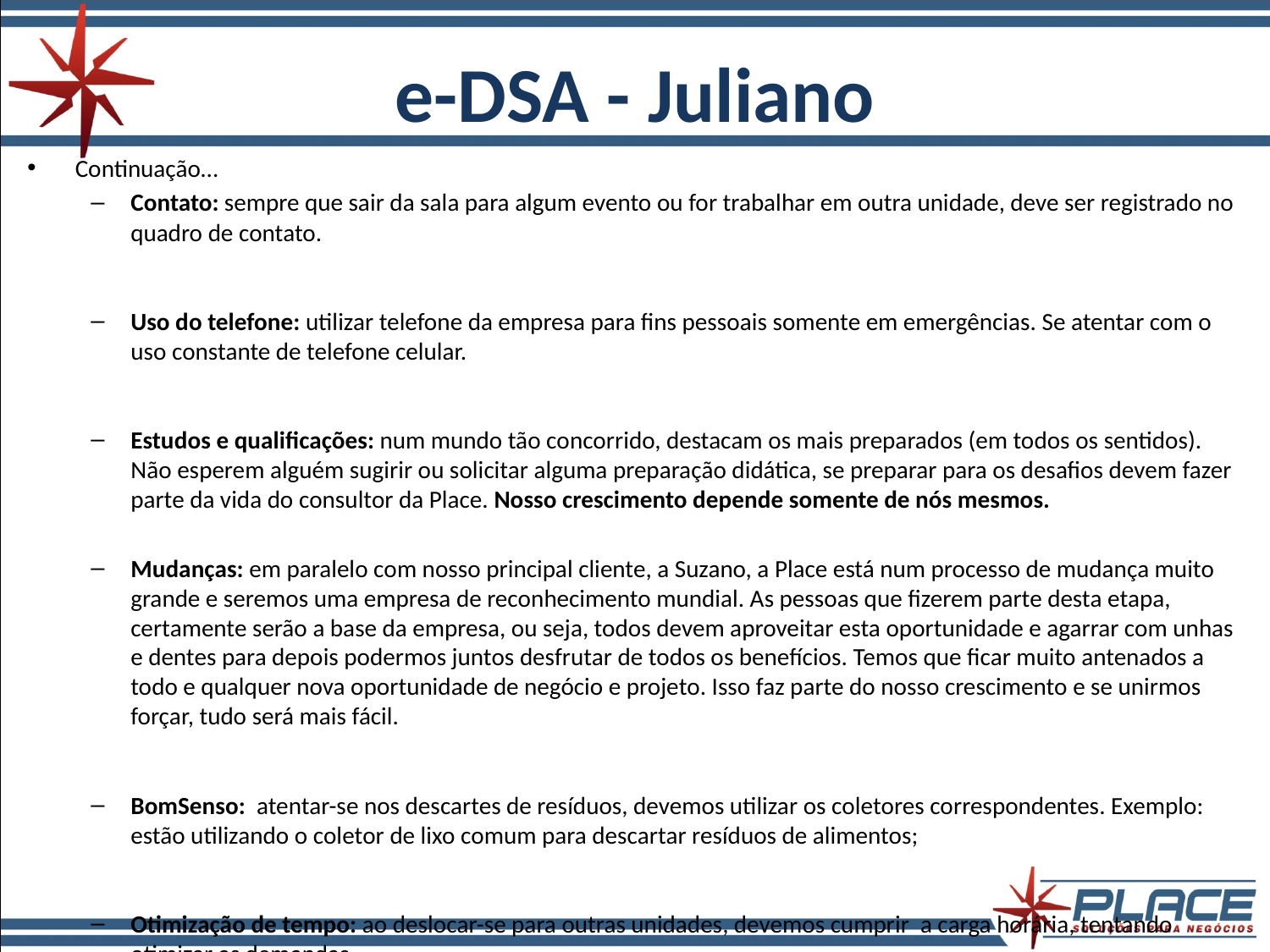

e-DSA - Juliano
Continuação…
Contato: sempre que sair da sala para algum evento ou for trabalhar em outra unidade, deve ser registrado no quadro de contato.

Uso do telefone: utilizar telefone da empresa para fins pessoais somente em emergências. Se atentar com o uso constante de telefone celular.

Estudos e qualificações: num mundo tão concorrido, destacam os mais preparados (em todos os sentidos). Não esperem alguém sugirir ou solicitar alguma preparação didática, se preparar para os desafios devem fazer parte da vida do consultor da Place. Nosso crescimento depende somente de nós mesmos.

Mudanças: em paralelo com nosso principal cliente, a Suzano, a Place está num processo de mudança muito grande e seremos uma empresa de reconhecimento mundial. As pessoas que fizerem parte desta etapa, certamente serão a base da empresa, ou seja, todos devem aproveitar esta oportunidade e agarrar com unhas e dentes para depois podermos juntos desfrutar de todos os benefícios. Temos que ficar muito antenados a todo e qualquer nova oportunidade de negócio e projeto. Isso faz parte do nosso crescimento e se unirmos forçar, tudo será mais fácil.

BomSenso:  atentar-se nos descartes de resíduos, devemos utilizar os coletores correspondentes. Exemplo: estão utilizando o coletor de lixo comum para descartar resíduos de alimentos;

Otimização de tempo: ao deslocar-se para outras unidades, devemos cumprir  a carga horária, tentando otimizar as demandas.